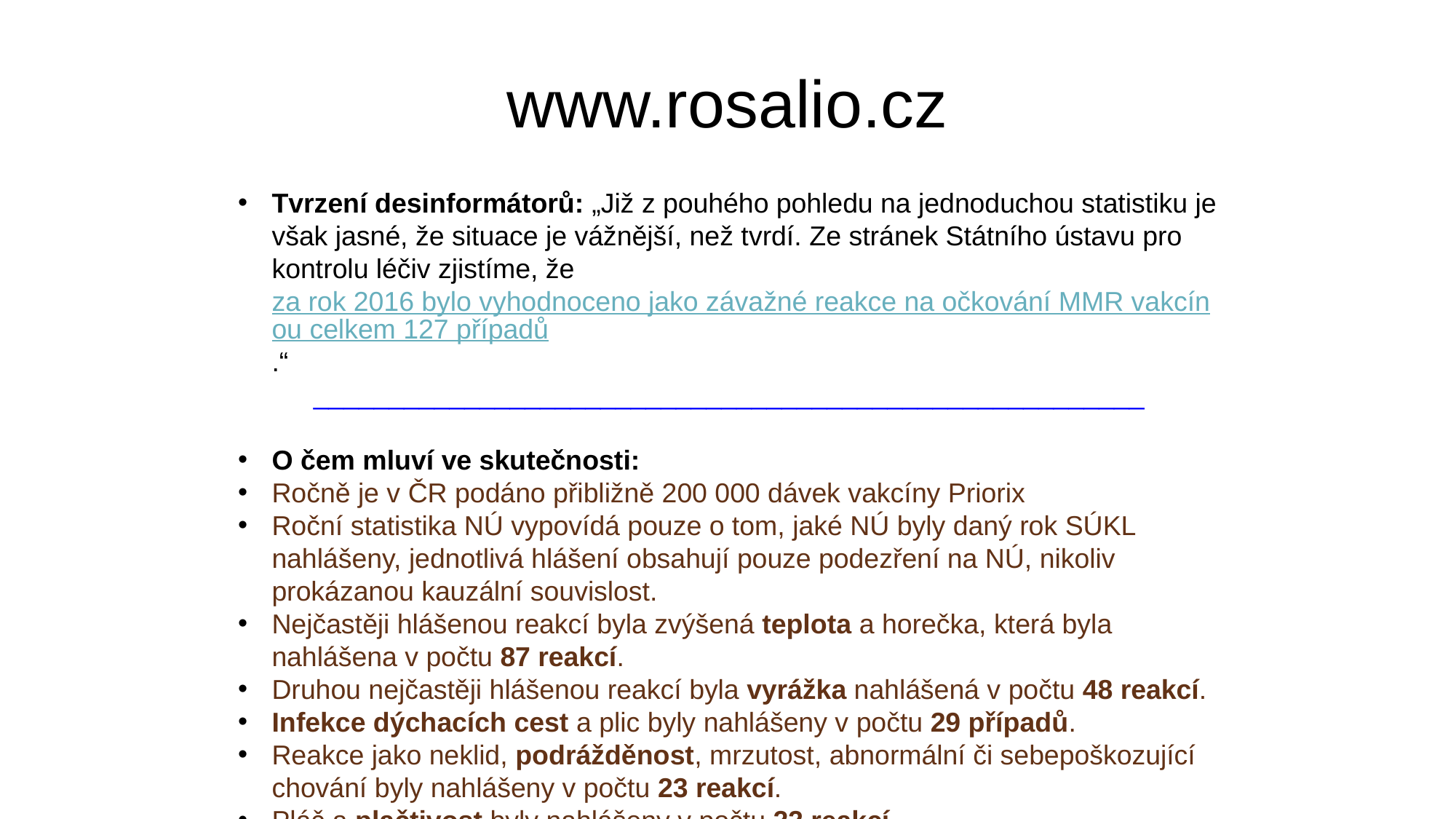

www.rosalio.cz
Tvrzení desinformátorů: „Již z pouhého pohledu na jednoduchou statistiku je však jasné, že situace je vážnější, než tvrdí. Ze stránek Státního ústavu pro kontrolu léčiv zjistíme, že za rok 2016 bylo vyhodnoceno jako závažné reakce na očkování MMR vakcínou celkem 127 případů.“
_______________________________________________________

O čem mluví ve skutečnosti:
Ročně je v ČR podáno přibližně 200 000 dávek vakcíny Priorix
Roční statistika NÚ vypovídá pouze o tom, jaké NÚ byly daný rok SÚKL nahlášeny, jednotlivá hlášení obsahují pouze podezření na NÚ, nikoliv prokázanou kauzální souvislost.
Nejčastěji hlášenou reakcí byla zvýšená teplota a horečka, která byla nahlášena v počtu 87 reakcí.
Druhou nejčastěji hlášenou reakcí byla vyrážka nahlášená v počtu 48 reakcí.
Infekce dýchacích cest a plic byly nahlášeny v počtu 29 případů.
Reakce jako neklid, podrážděnost, mrzutost, abnormální či sebepoškozující chování byly nahlášeny v počtu 23 reakcí.
Pláč a plačtivost byly nahlášeny v počtu 22 reakcí.